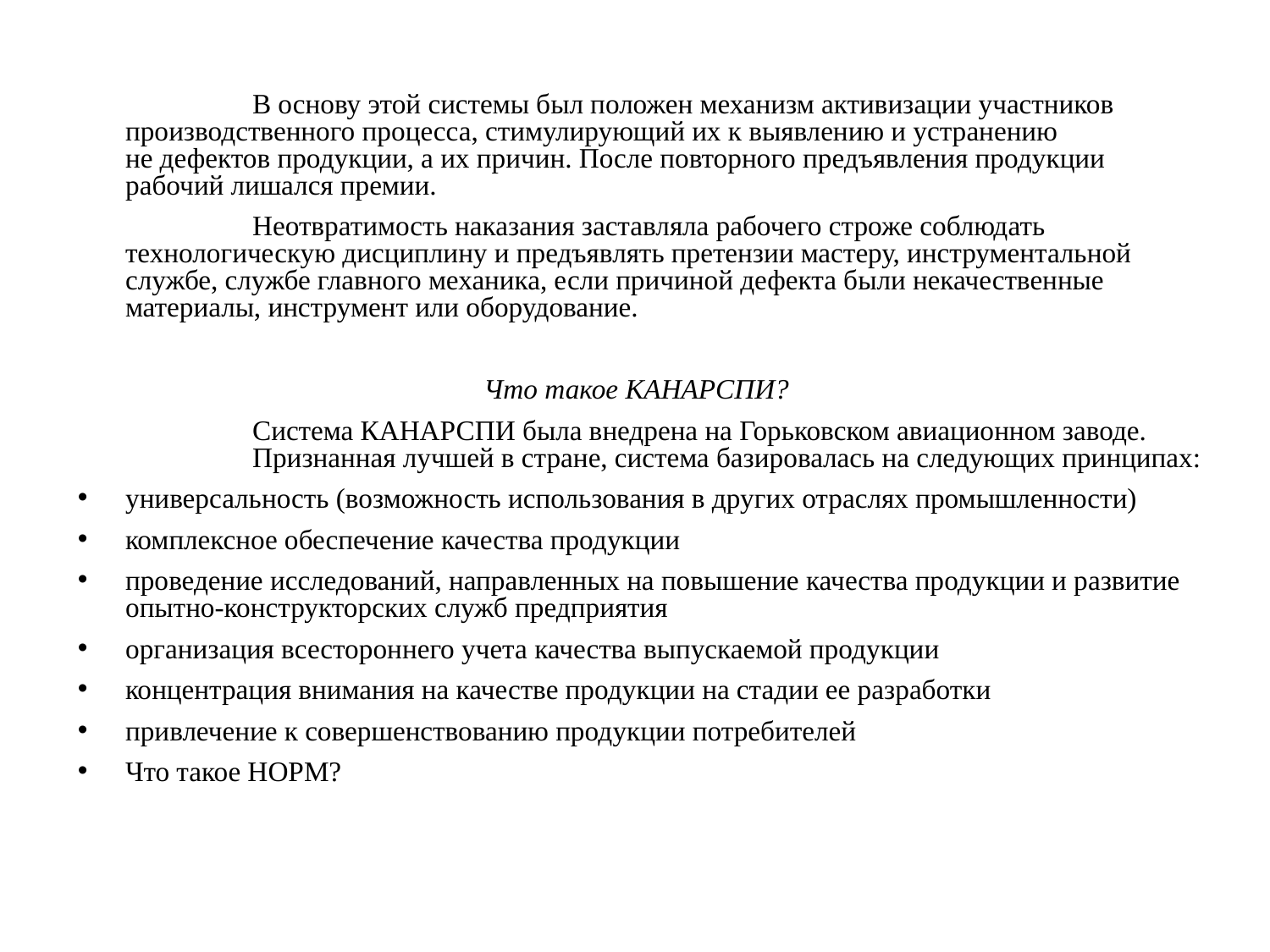

В основу этой системы был положен механизм активизации участников производственного процесса, стимулирующий их к выявлению и устранению не дефектов продукции, а их причин. После повторного предъявления продукции рабочий лишался премии.
		Неотвратимость наказания заставляла рабочего строже соблюдать технологическую дисциплину и предъявлять претензии мастеру, инструментальной службе, службе главного механика, если причиной дефекта были некачественные материалы, инструмент или оборудование.

Что такое КАНАРСПИ?
		Система КАНАРСПИ была внедрена на Горьковском авиационном заводе. 	Признанная лучшей в стране, система базировалась на следующих принципах:
универсальность (возможность использования в других отраслях промышленности)
комплексное обеспечение качества продукции
проведение исследований, направленных на повышение качества продукции и развитие опытно-конструкторских служб предприятия
организация всестороннего учета качества выпускаемой продукции
концентрация внимания на качестве продукции на стадии ее разработки
привлечение к совершенствованию продукции потребителей
Что такое НОРМ?